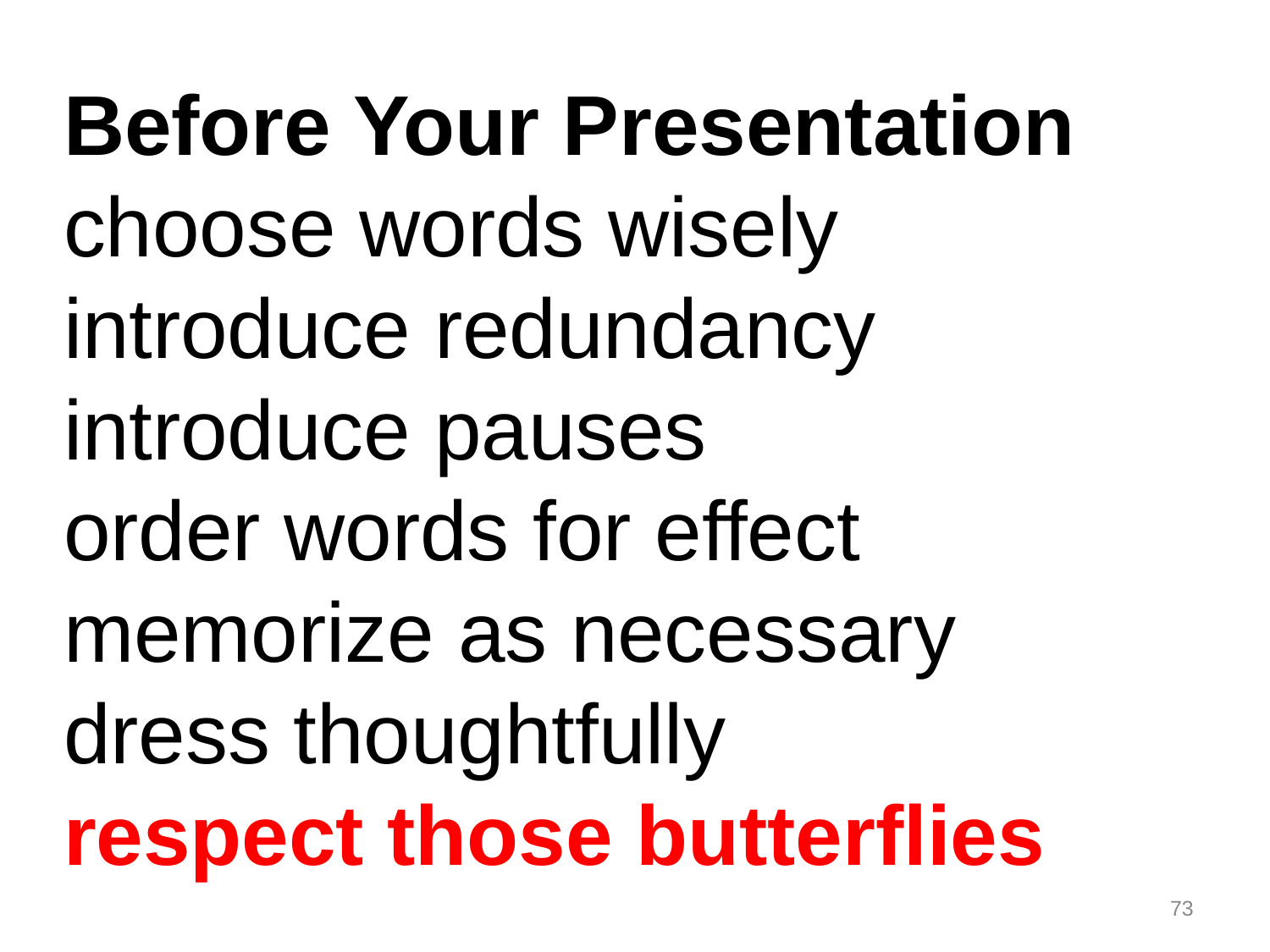

Before Your Presentation
choose words wisely
introduce redundancy
introduce pauses
order words for effect
memorize as necessary
dress thoughtfully
respect those butterflies
73